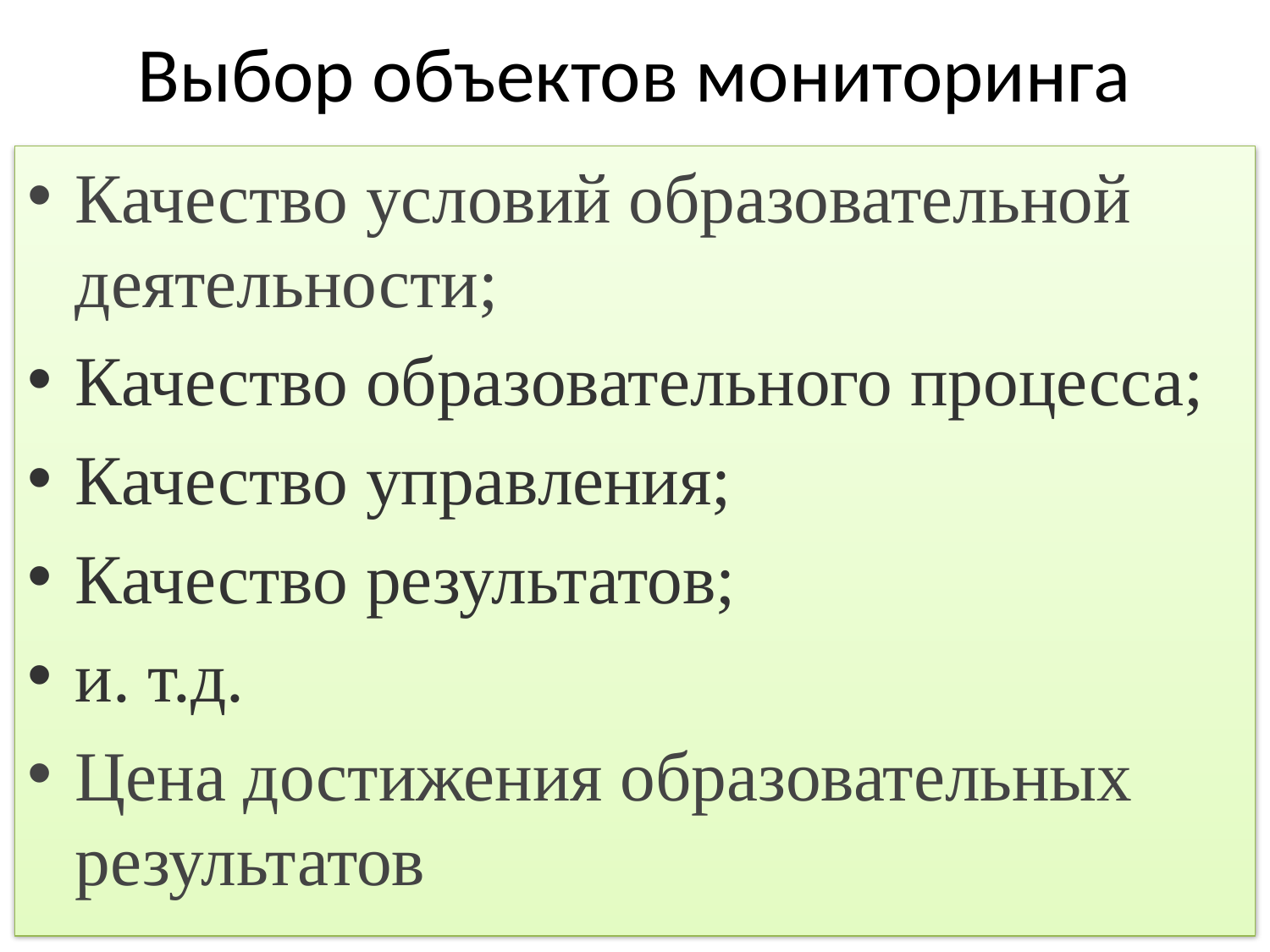

# Выбор объектов мониторинга
Качество условий образовательной деятельности;
Качество образовательного процесса;
Качество управления;
Качество результатов;
и. т.д.
Цена достижения образовательных результатов